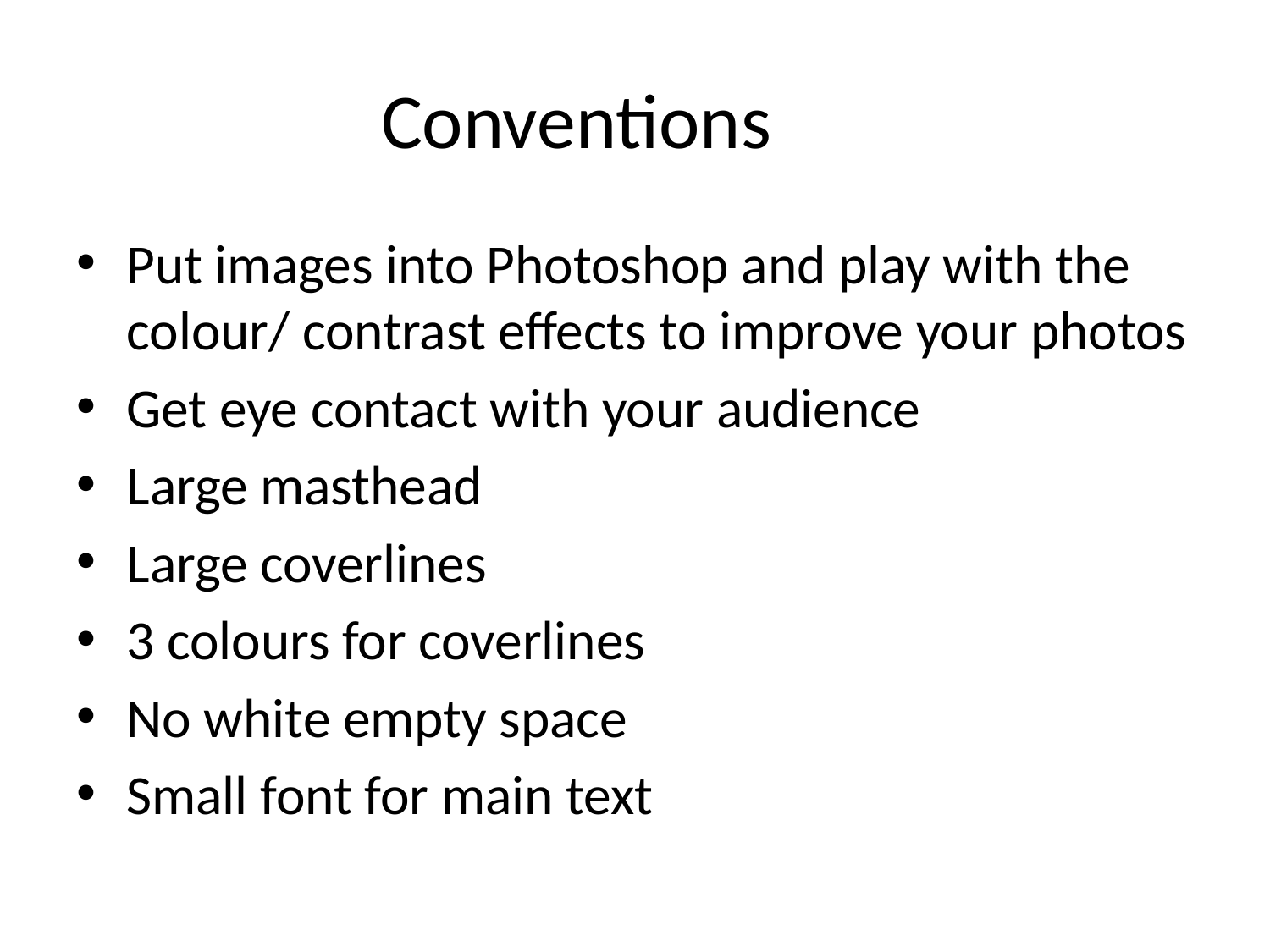

# Conventions
Put images into Photoshop and play with the colour/ contrast effects to improve your photos
Get eye contact with your audience
Large masthead
Large coverlines
3 colours for coverlines
No white empty space
Small font for main text